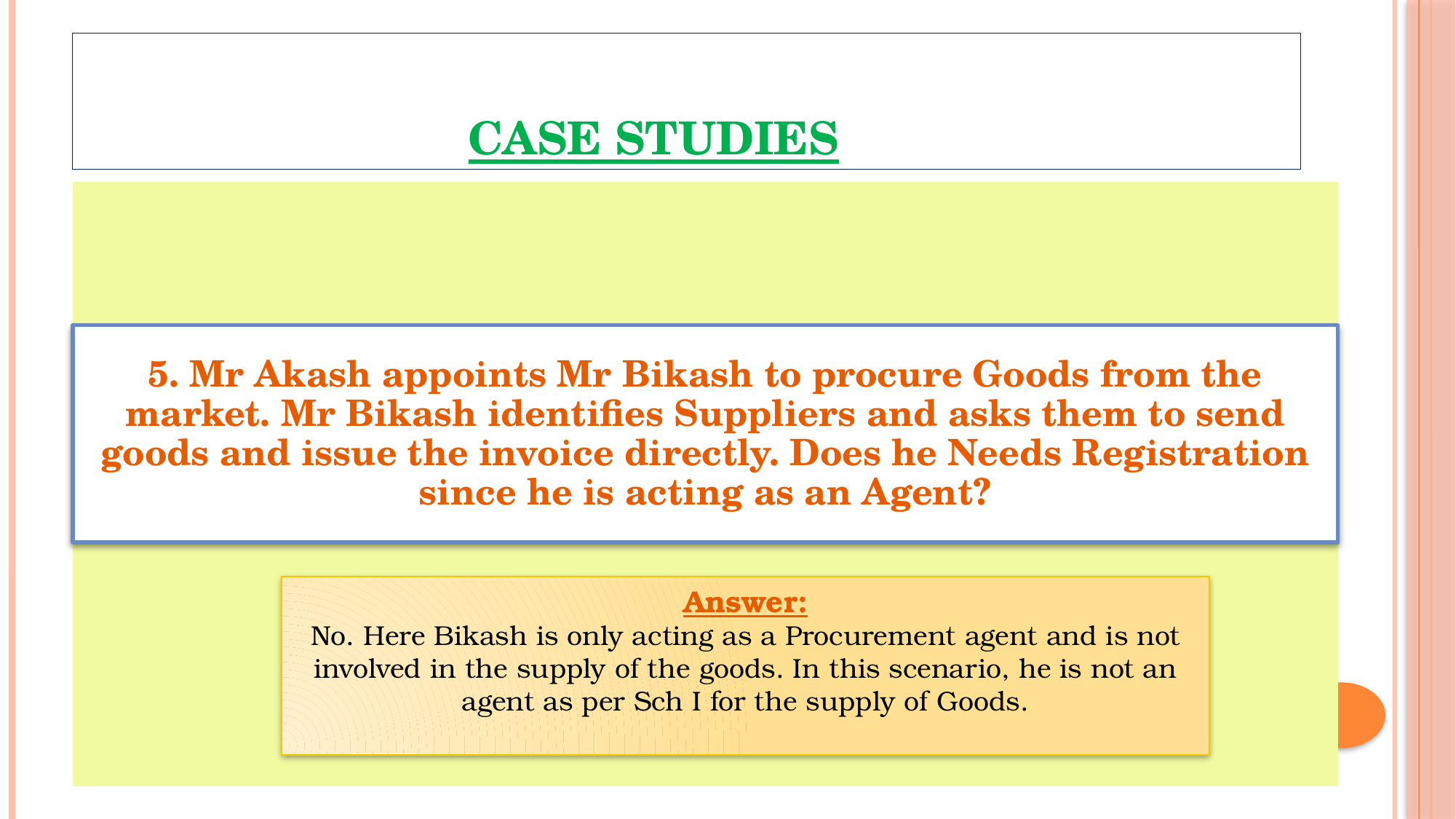

# Case studies
5. Mr Akash appoints Mr Bikash to procure Goods from the market. Mr Bikash identifies Suppliers and asks them to send goods and issue the invoice directly. Does he Needs Registration since he is acting as an Agent?

Answer:
No. Here Bikash is only acting as a Procurement agent and is not involved in the supply of the goods. In this scenario, he is not an agent as per Sch I for the supply of Goods.